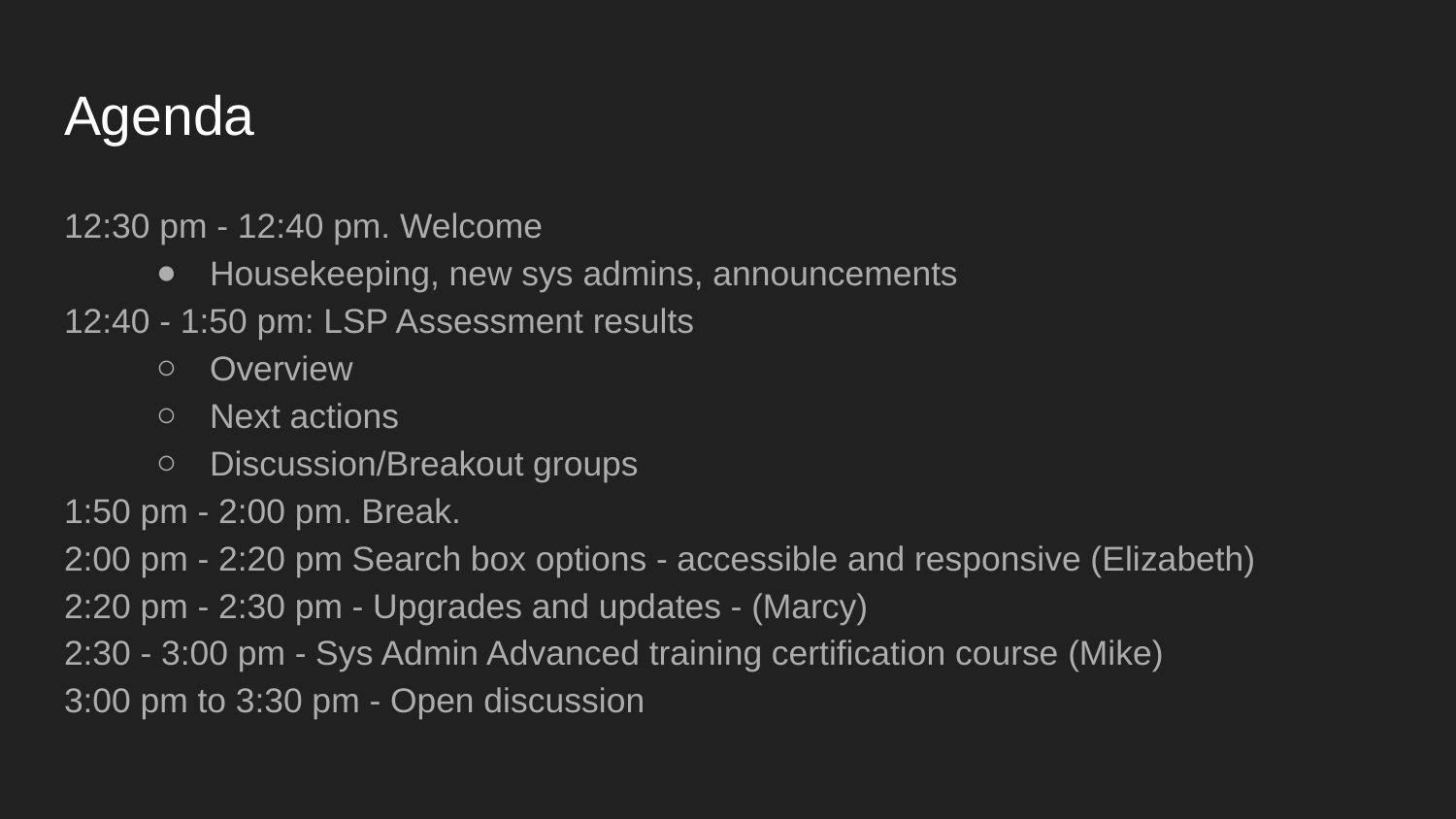

# Agenda
12:30 pm - 12:40 pm. Welcome
Housekeeping, new sys admins, announcements
12:40 - 1:50 pm: LSP Assessment results
Overview
Next actions
Discussion/Breakout groups
1:50 pm - 2:00 pm. Break.
2:00 pm - 2:20 pm Search box options - accessible and responsive (Elizabeth)
2:20 pm - 2:30 pm - Upgrades and updates - (Marcy)
2:30 - 3:00 pm - Sys Admin Advanced training certification course (Mike)
3:00 pm to 3:30 pm - Open discussion